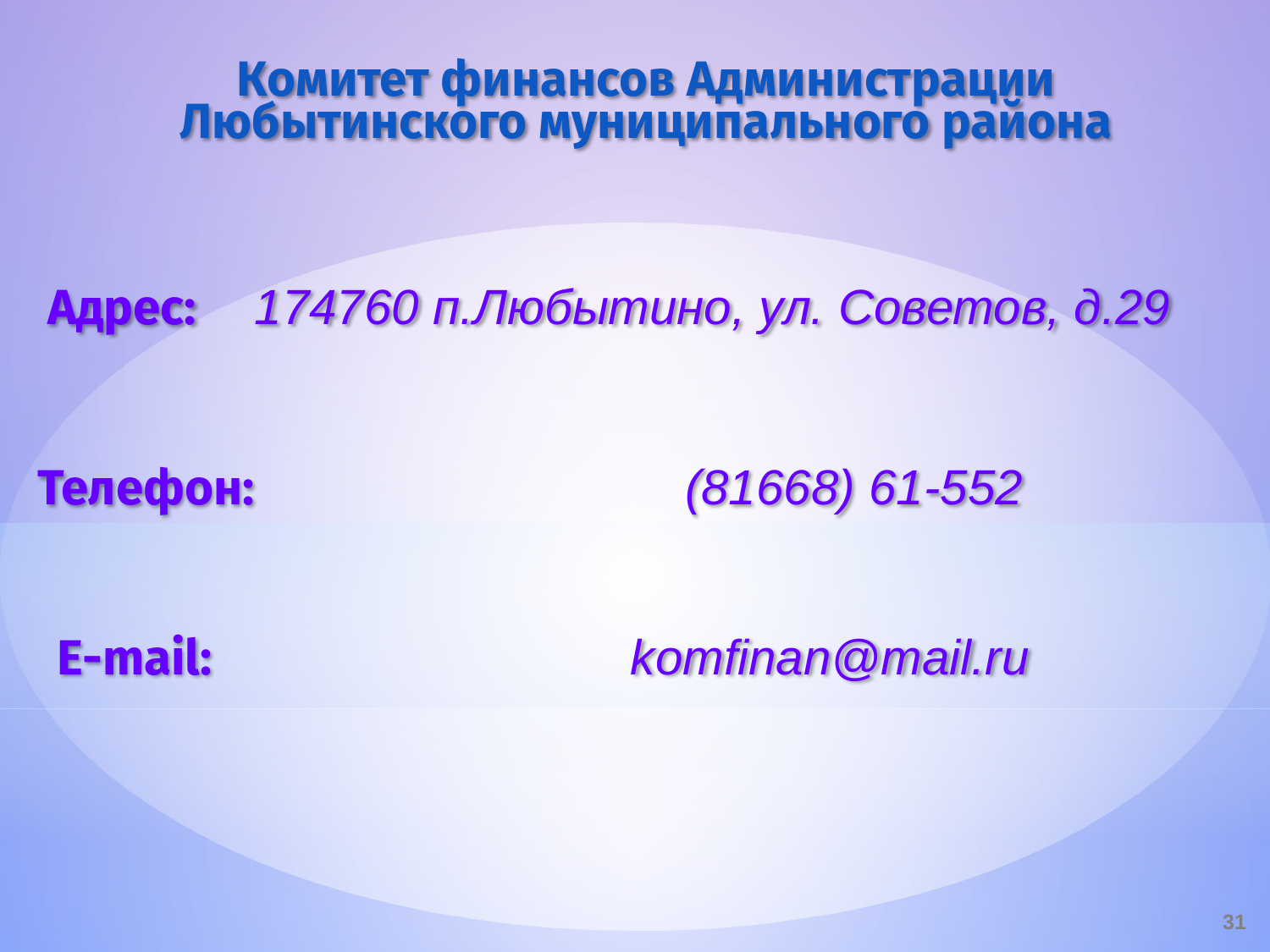

Комитет финансов Администрации Любытинского муниципального района
Адрес:     174760 п.Любытино, ул. Советов, д.29
Телефон:                                     (81668) 61-552
E-mail:                                    komfinan@mail.ru
31